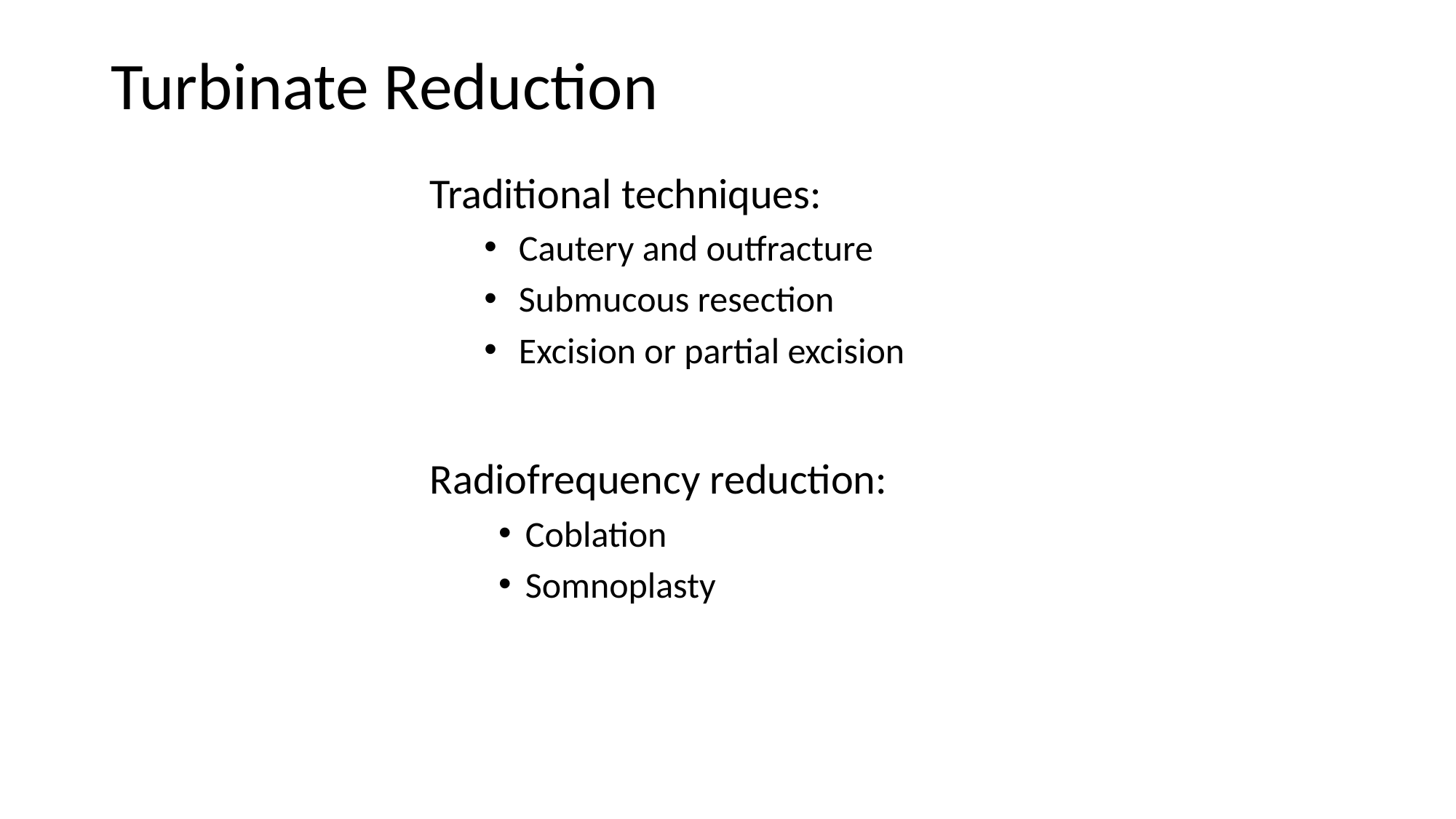

# Turbinate Reduction
Traditional techniques:
Cautery and outfracture
Submucous resection
Excision or partial excision

Radiofrequency reduction:
Coblation
Somnoplasty